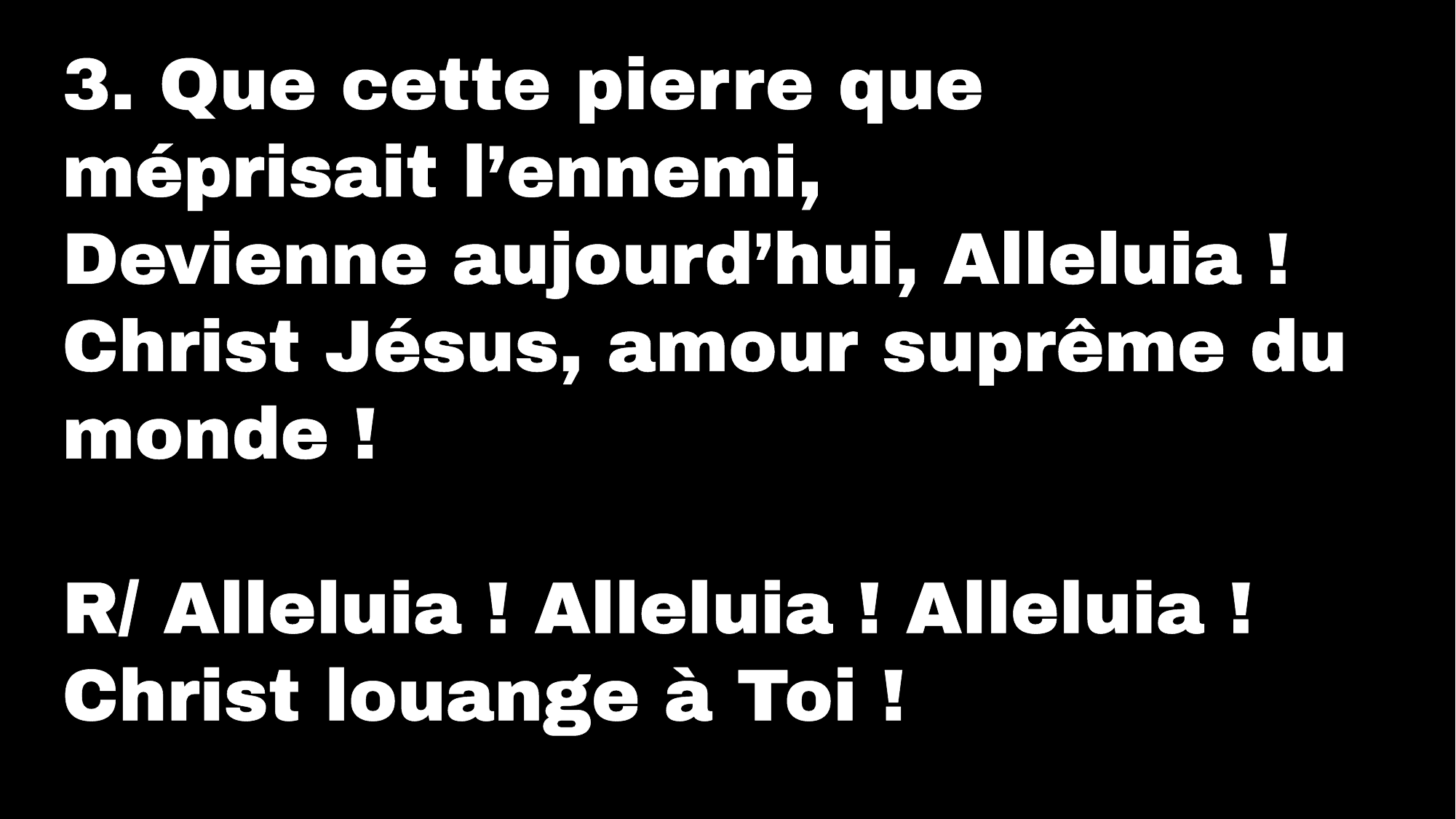

3. Que cette pierre que méprisait l’ennemi,
Devienne aujourd’hui, Alleluia !
Christ Jésus, amour suprême du monde !

R/ Alleluia ! Alleluia ! Alleluia ! Christ louange à Toi !